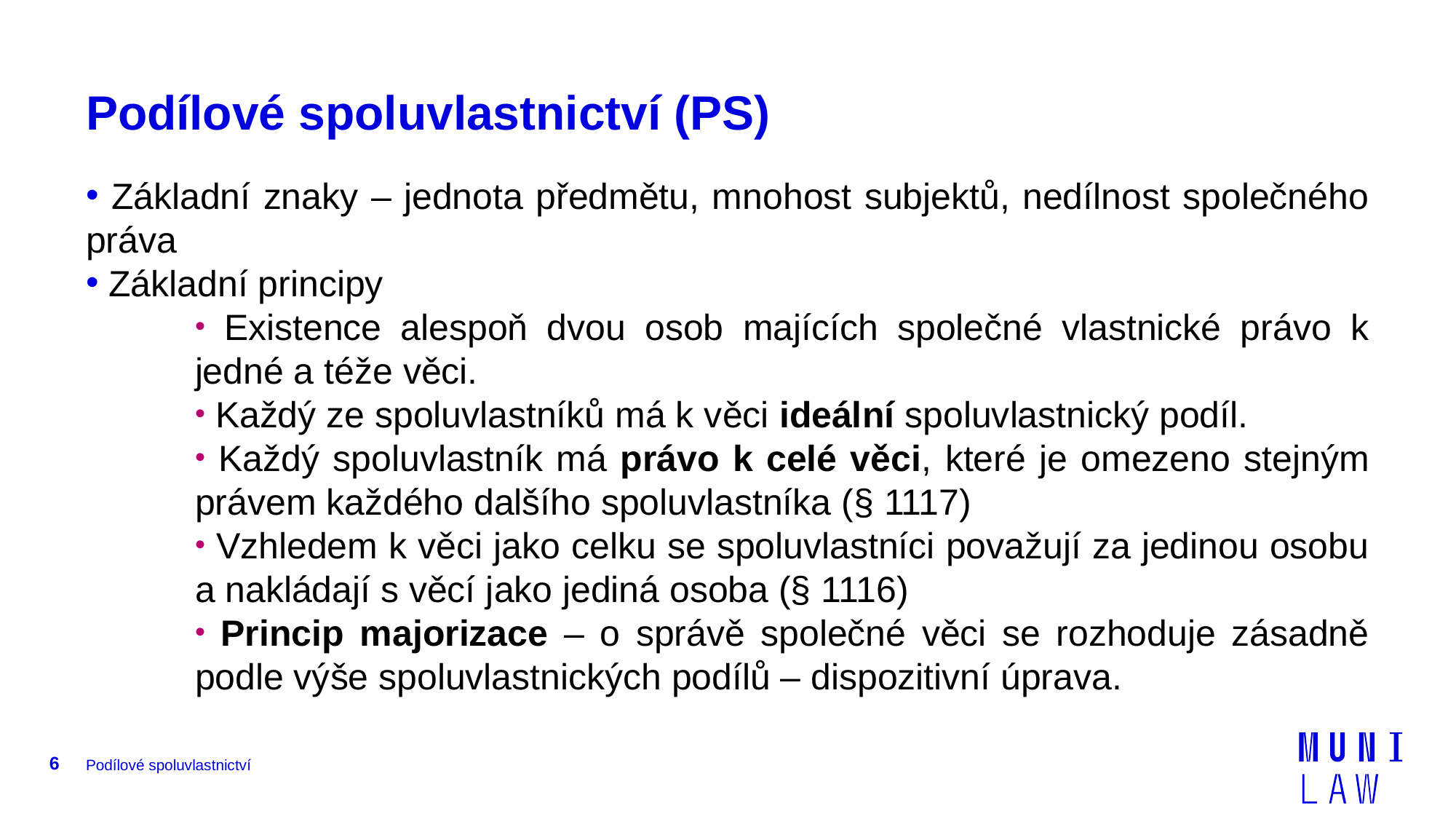

# Podílové spoluvlastnictví (PS)
 Základní znaky – jednota předmětu, mnohost subjektů, nedílnost společného práva
 Základní principy
 Existence alespoň dvou osob majících společné vlastnické právo k jedné a téže věci.
 Každý ze spoluvlastníků má k věci ideální spoluvlastnický podíl.
 Každý spoluvlastník má právo k celé věci, které je omezeno stejným právem každého dalšího spoluvlastníka (§ 1117)
 Vzhledem k věci jako celku se spoluvlastníci považují za jedinou osobu a nakládají s věcí jako jediná osoba (§ 1116)
 Princip majorizace – o správě společné věci se rozhoduje zásadně podle výše spoluvlastnických podílů – dispozitivní úprava.
6
Podílové spoluvlastnictví